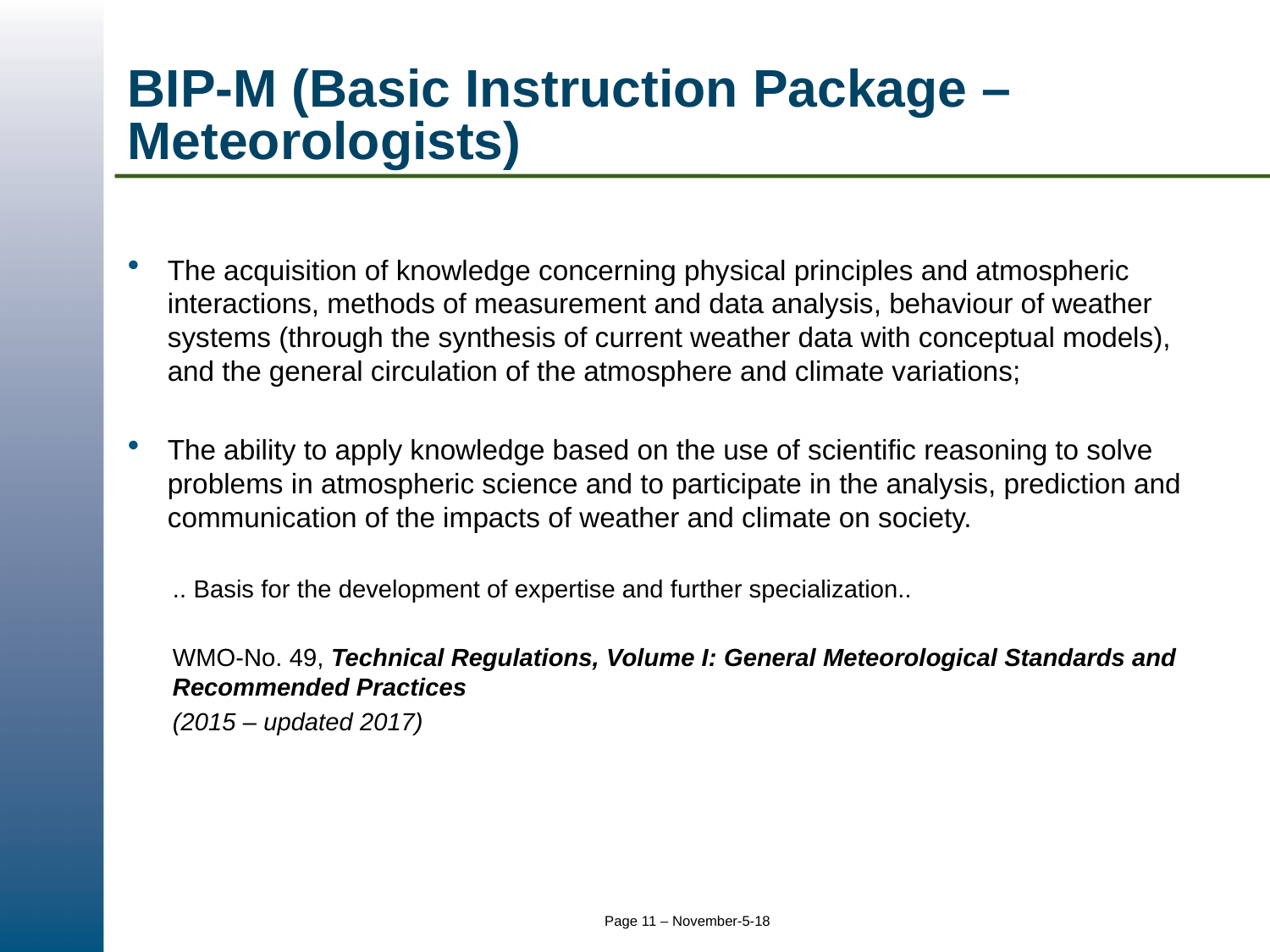

# BIP-M (Basic Instruction Package – Meteorologists)

The acquisition of knowledge concerning physical principles and atmospheric interactions, methods of measurement and data analysis, behaviour of weather systems (through the synthesis of current weather data with conceptual models), and the general circulation of the atmosphere and climate variations;

The ability to apply knowledge based on the use of scientific reasoning to solve problems in atmospheric science and to participate in the analysis, prediction and communication of the impacts of weather and climate on society.

.. Basis for the development of expertise and further specialization..

WMO-No. 49, Technical Regulations, Volume I: General Meteorological Standards and Recommended Practices
(2015 – updated 2017)